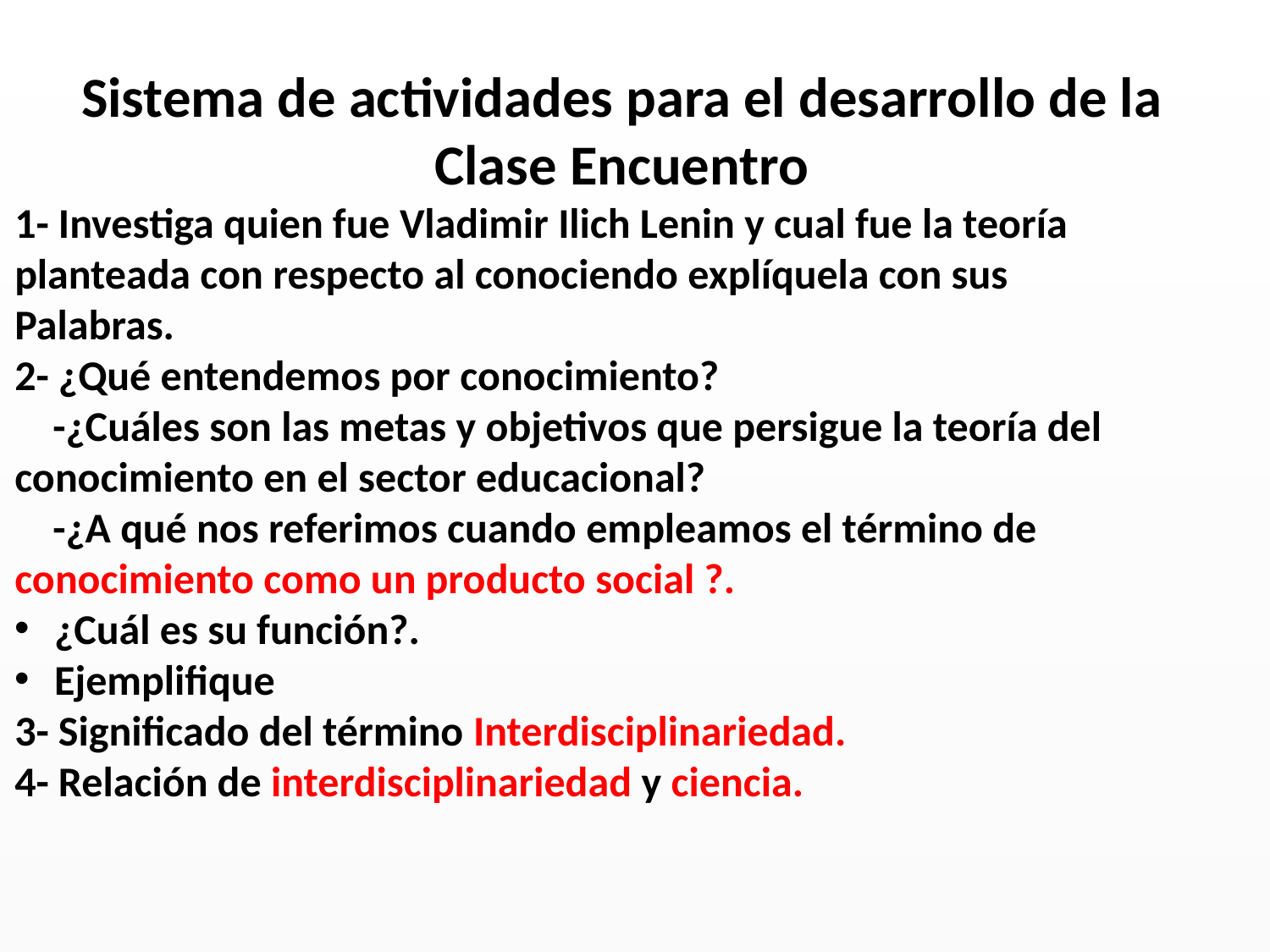

Sistema de actividades para el desarrollo de la Clase Encuentro
1- Investiga quien fue Vladimir Ilich Lenin y cual fue la teoría planteada con respecto al conociendo explíquela con sus
Palabras.
2- ¿Qué entendemos por conocimiento?
    -¿Cuáles son las metas y objetivos que persigue la teoría del conocimiento en el sector educacional?
    -¿A qué nos referimos cuando empleamos el término de conocimiento como un producto social ?.
¿Cuál es su función?.
Ejemplifique
3- Significado del término Interdisciplinariedad.
4- Relación de interdisciplinariedad y ciencia.